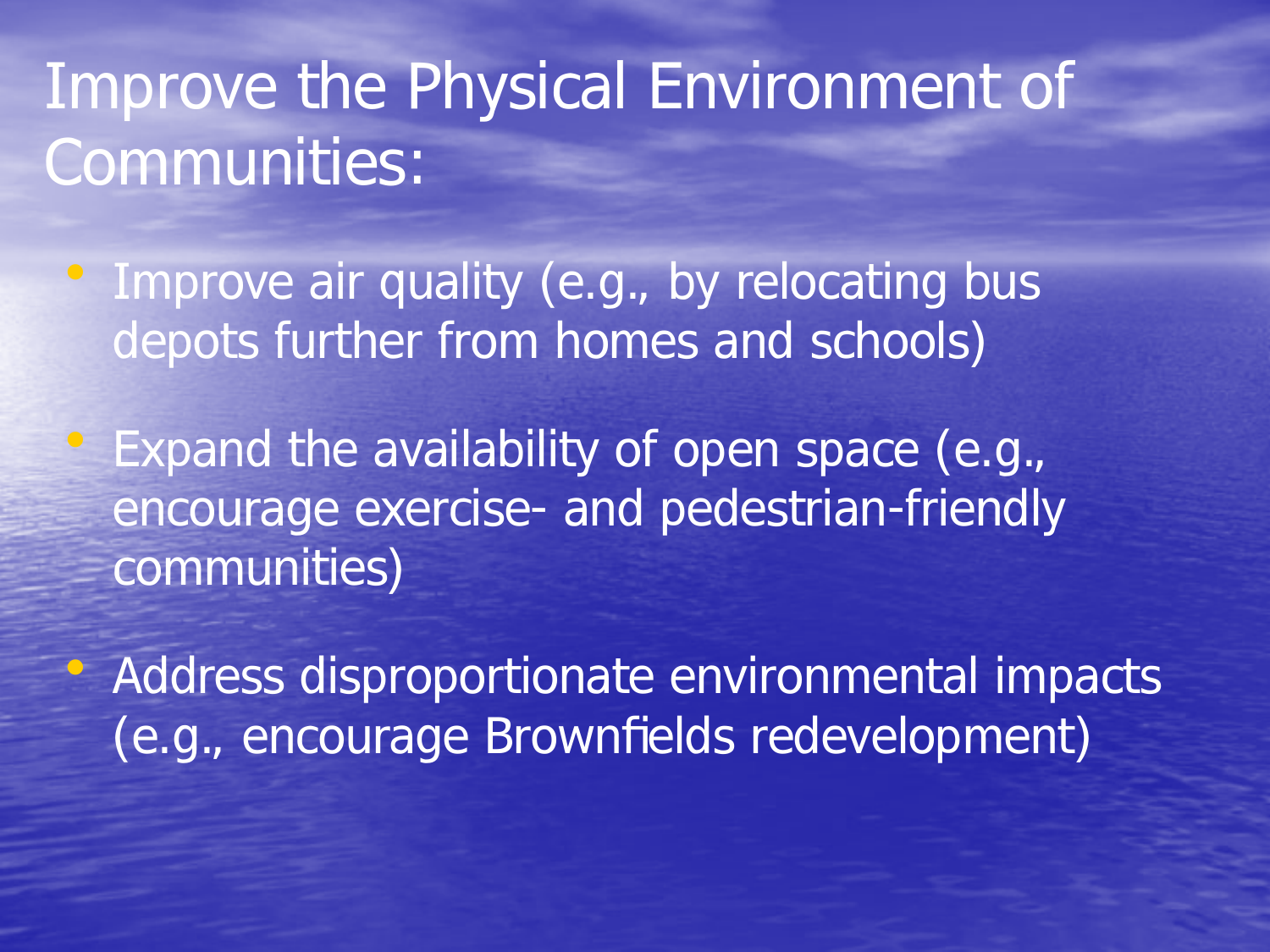

# Improve the Physical Environment of Communities:
Improve air quality (e.g., by relocating bus depots further from homes and schools)
Expand the availability of open space (e.g., encourage exercise- and pedestrian-friendly communities)
Address disproportionate environmental impacts (e.g., encourage Brownfields redevelopment)